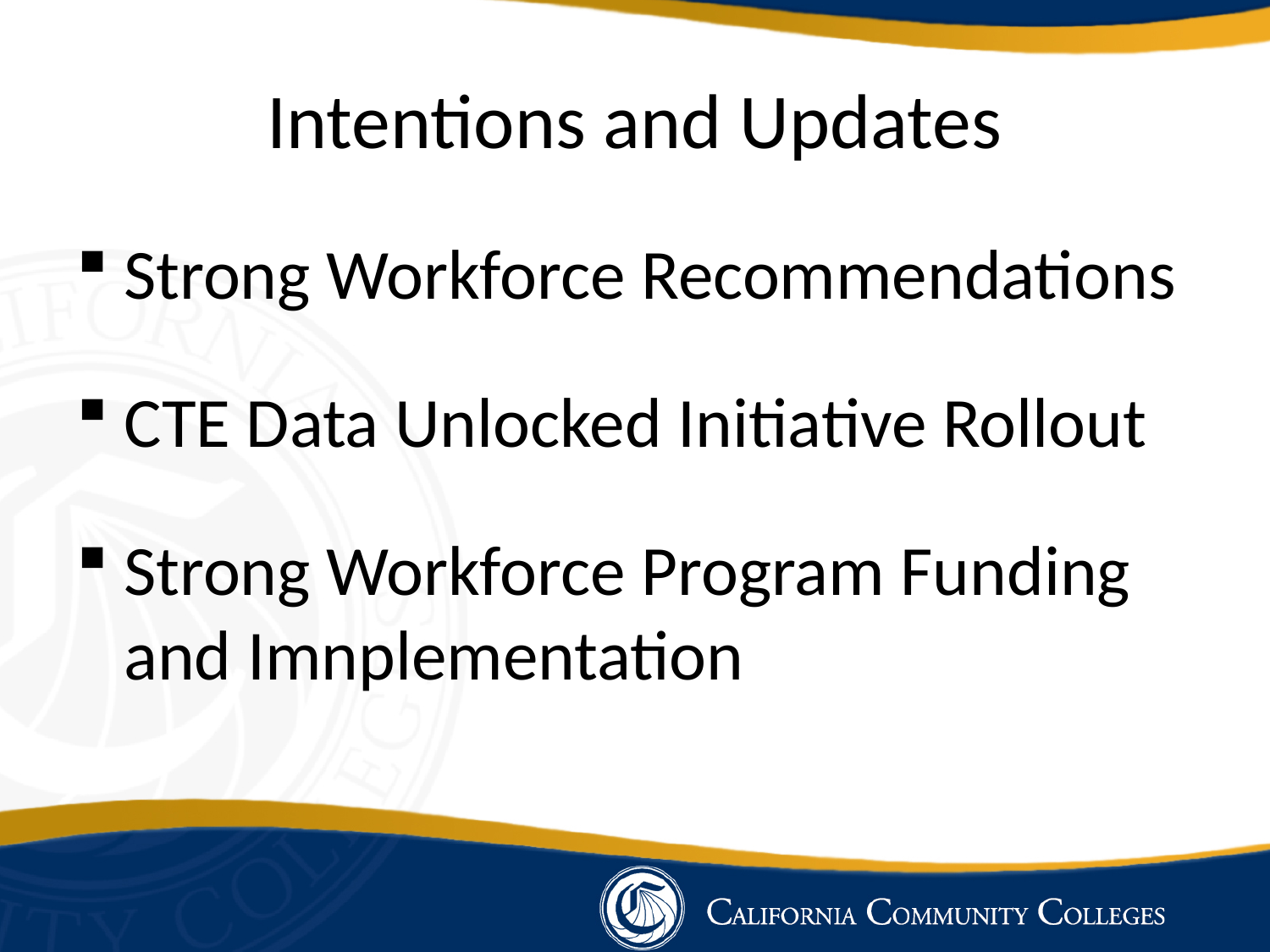

# Intentions and Updates
Strong Workforce Recommendations

CTE Data Unlocked Initiative Rollout

Strong Workforce Program Funding and Imnplementation